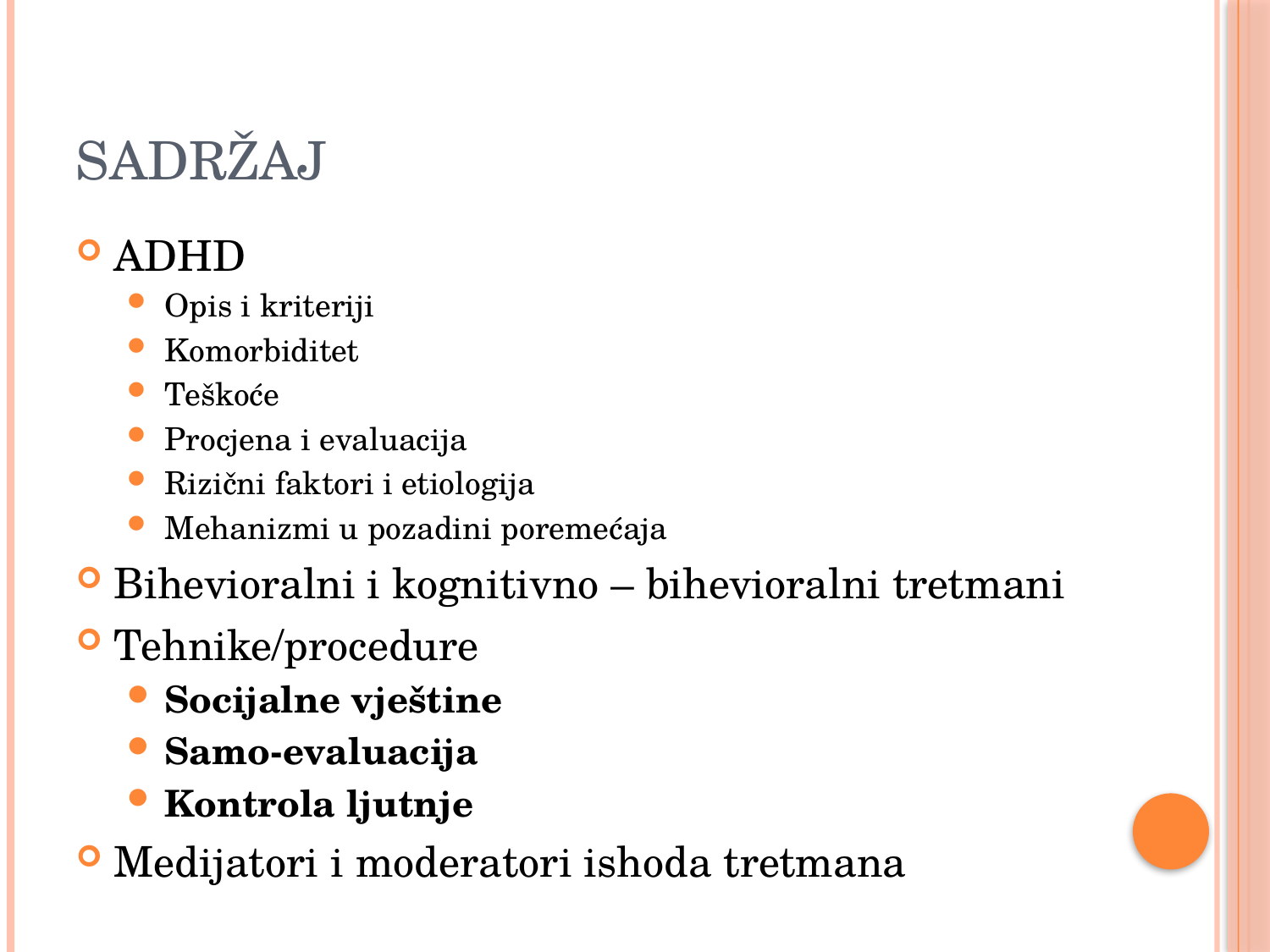

# SADRŽAJ
ADHD
Opis i kriteriji
Komorbiditet
Teškoće
Procjena i evaluacija
Rizični faktori i etiologija
Mehanizmi u pozadini poremećaja
Bihevioralni i kognitivno – bihevioralni tretmani
Tehnike/procedure
Socijalne vještine
Samo-evaluacija
Kontrola ljutnje
Medijatori i moderatori ishoda tretmana